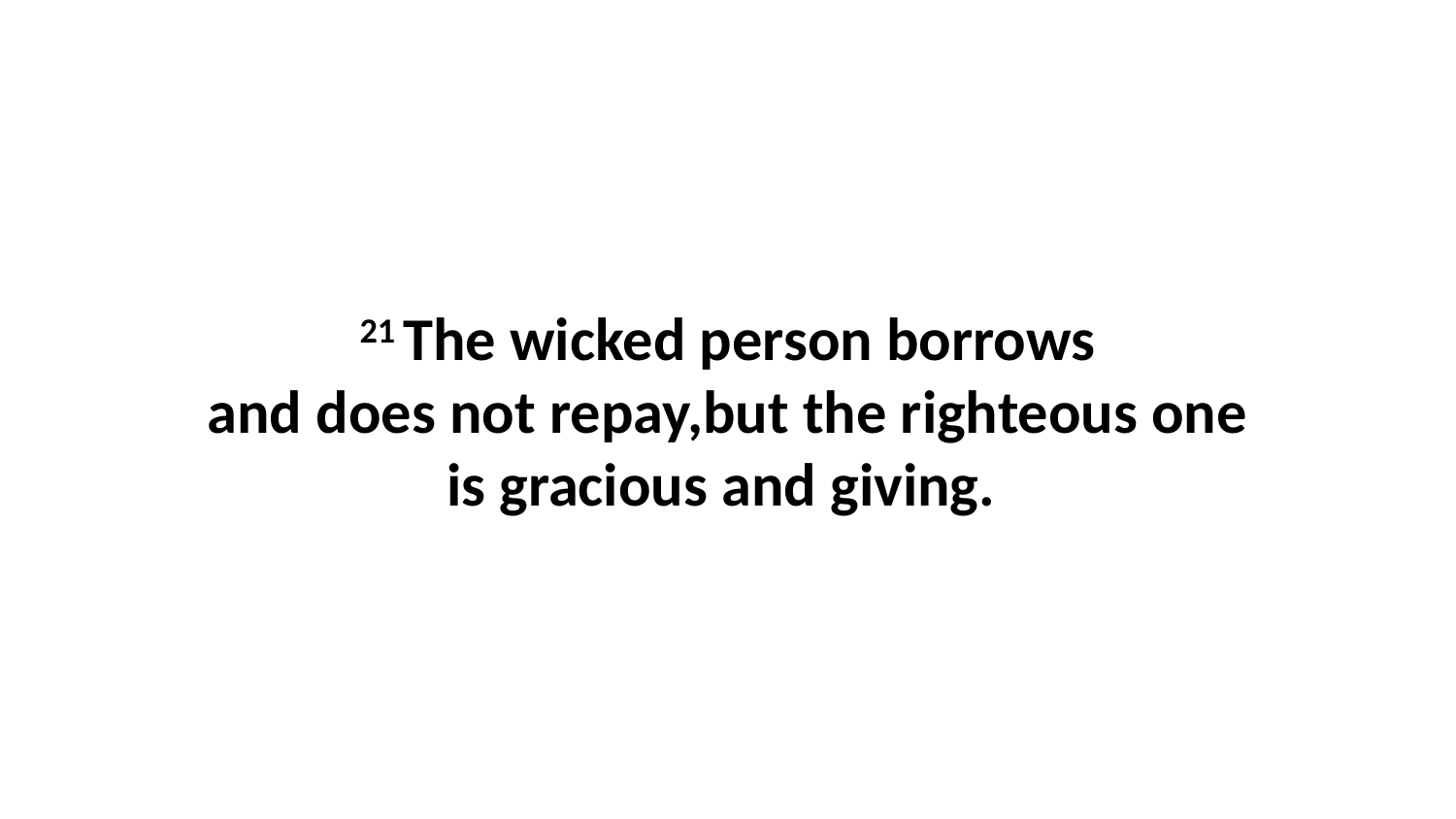

21 The wicked person borrows and does not repay,but the righteous one is gracious and giving.